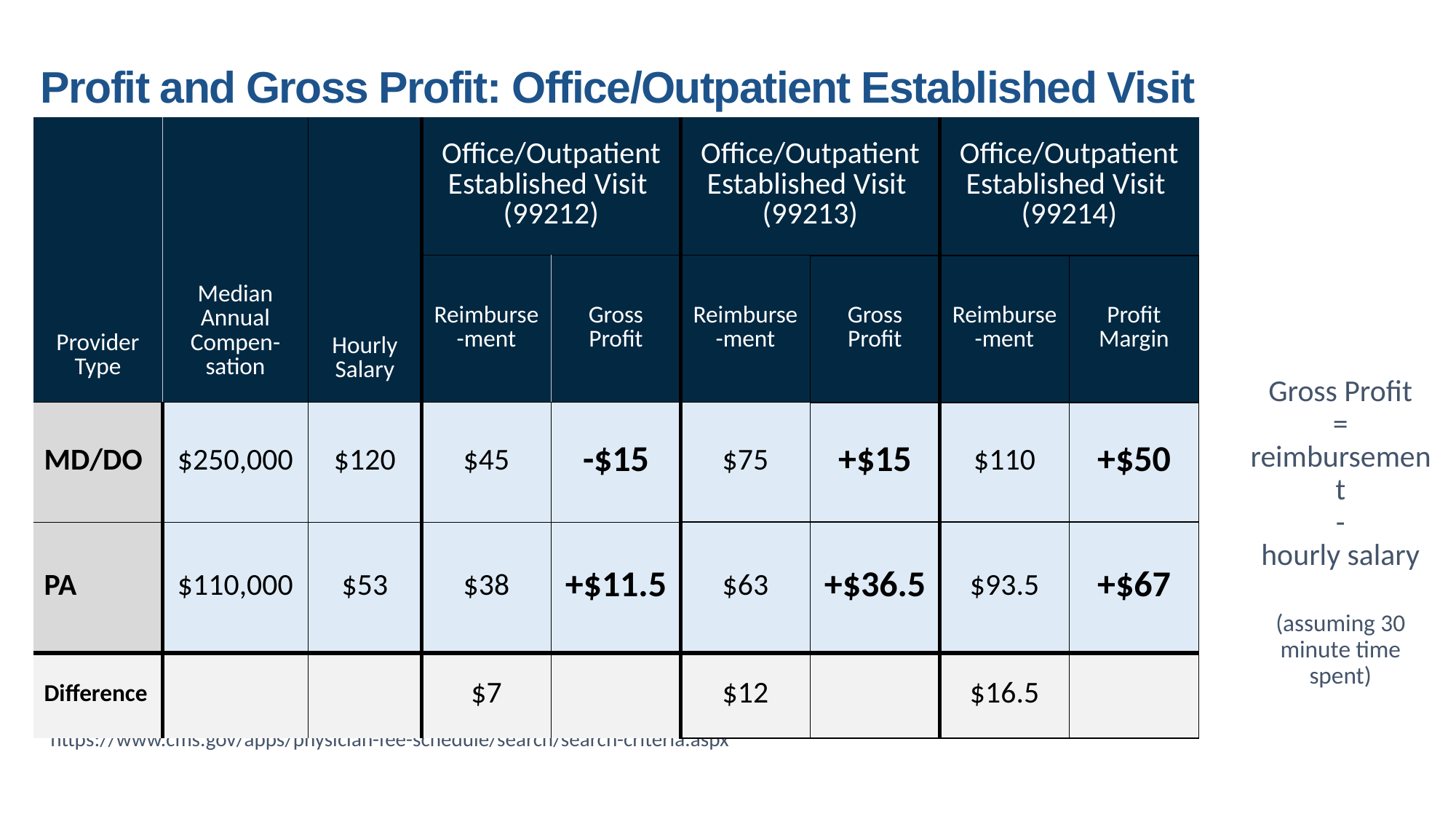

Profit and Gross Profit: Office/Outpatient Established Visit
| Provider Type | Median Annual Compen-sation | Hourly Salary | Office/Outpatient Established Visit (99212) |  | Office/Outpatient Established Visit (99213) |  | Office/Outpatient Established Visit (99214) |  |
| --- | --- | --- | --- | --- | --- | --- | --- | --- |
|  |  |  | Reimburse-ment | Gross Profit | Reimburse-ment | Gross Profit | Reimburse-ment | Profit Margin |
| MD/DO | $250,000 | $120 | $45 | -$15 | $75 | +$15 | $110 | +$50 |
| PA | $110,000 | $53 | $38 | +$11.5 | $63 | +$36.5 | $93.5 | +$67 |
| Difference |  |  | $7 |  | $12 |  | $16.5 |  |
# Gross Profit = reimbursement - hourly salary (assuming 30 minute time spent)
https://www.medpagetoday.com/practicemanagement/salary-survey/77085
https://www.cms.gov/apps/physician-fee-schedule/search/search-criteria.aspx